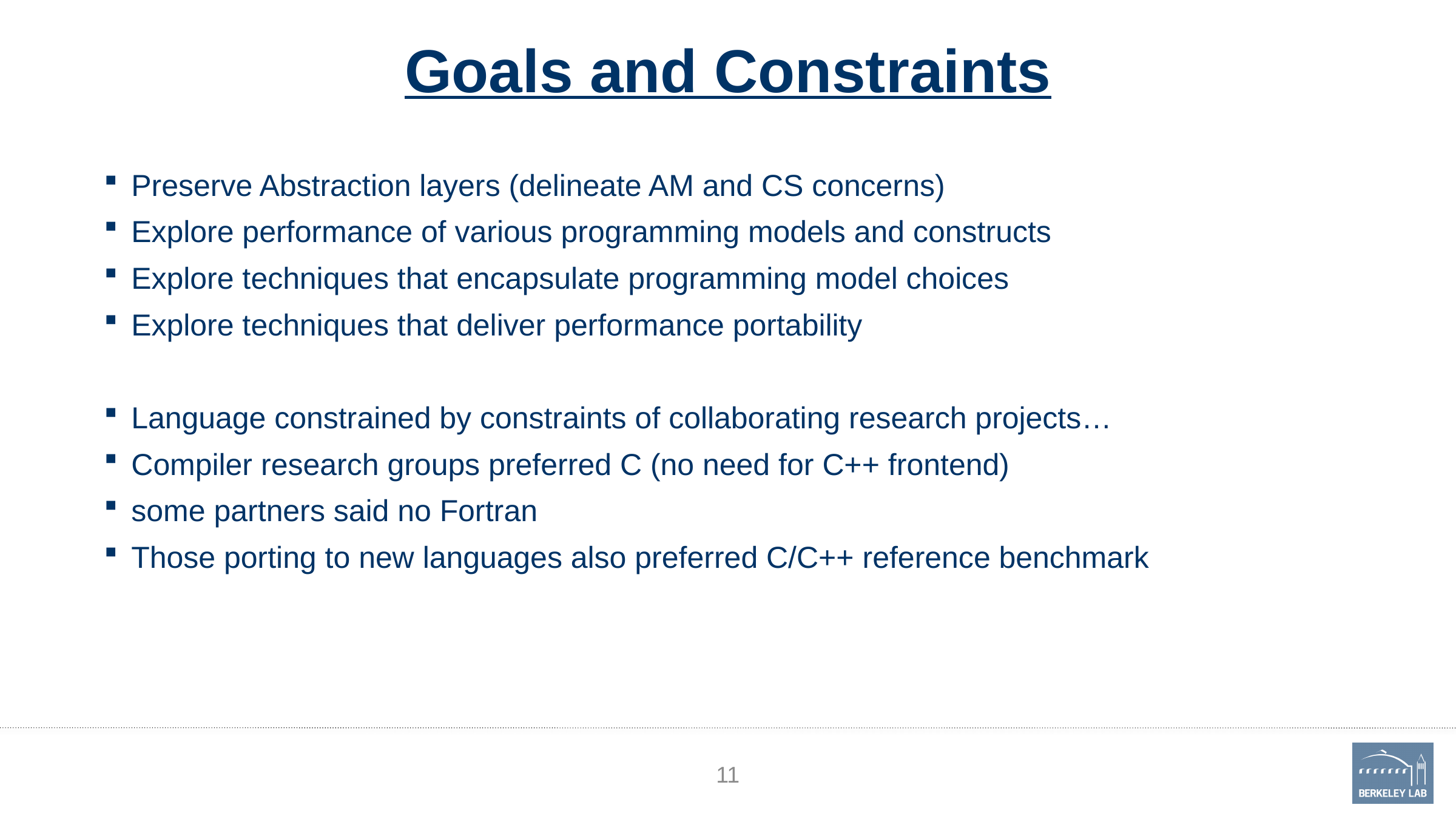

# Goals and Constraints
Preserve Abstraction layers (delineate AM and CS concerns)
Explore performance of various programming models and constructs
Explore techniques that encapsulate programming model choices
Explore techniques that deliver performance portability

Language constrained by constraints of collaborating research projects…
Compiler research groups preferred C (no need for C++ frontend)
some partners said no Fortran
Those porting to new languages also preferred C/C++ reference benchmark
11